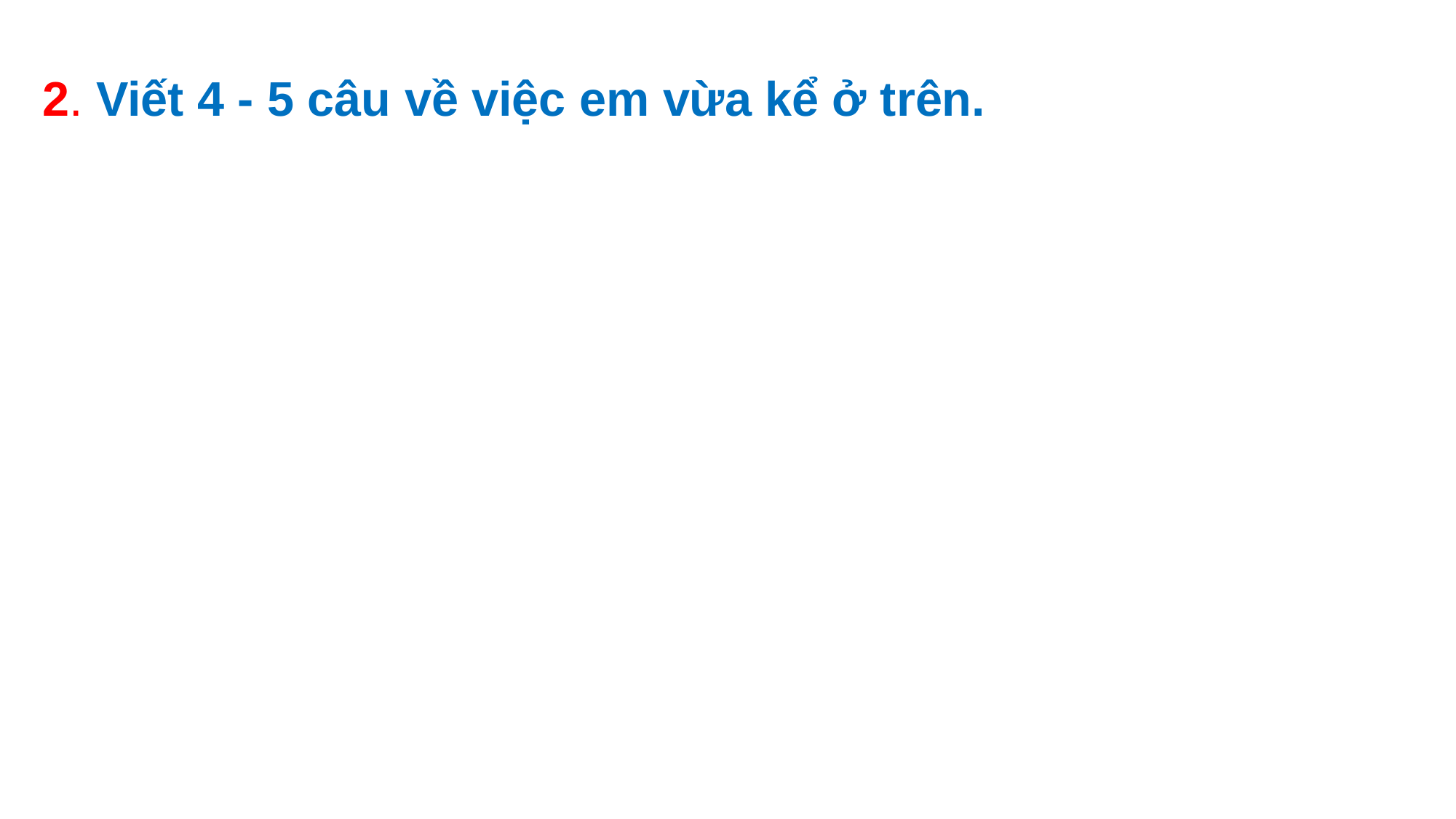

2. Viết 4 - 5 câu về việc em vừa kể ở trên.